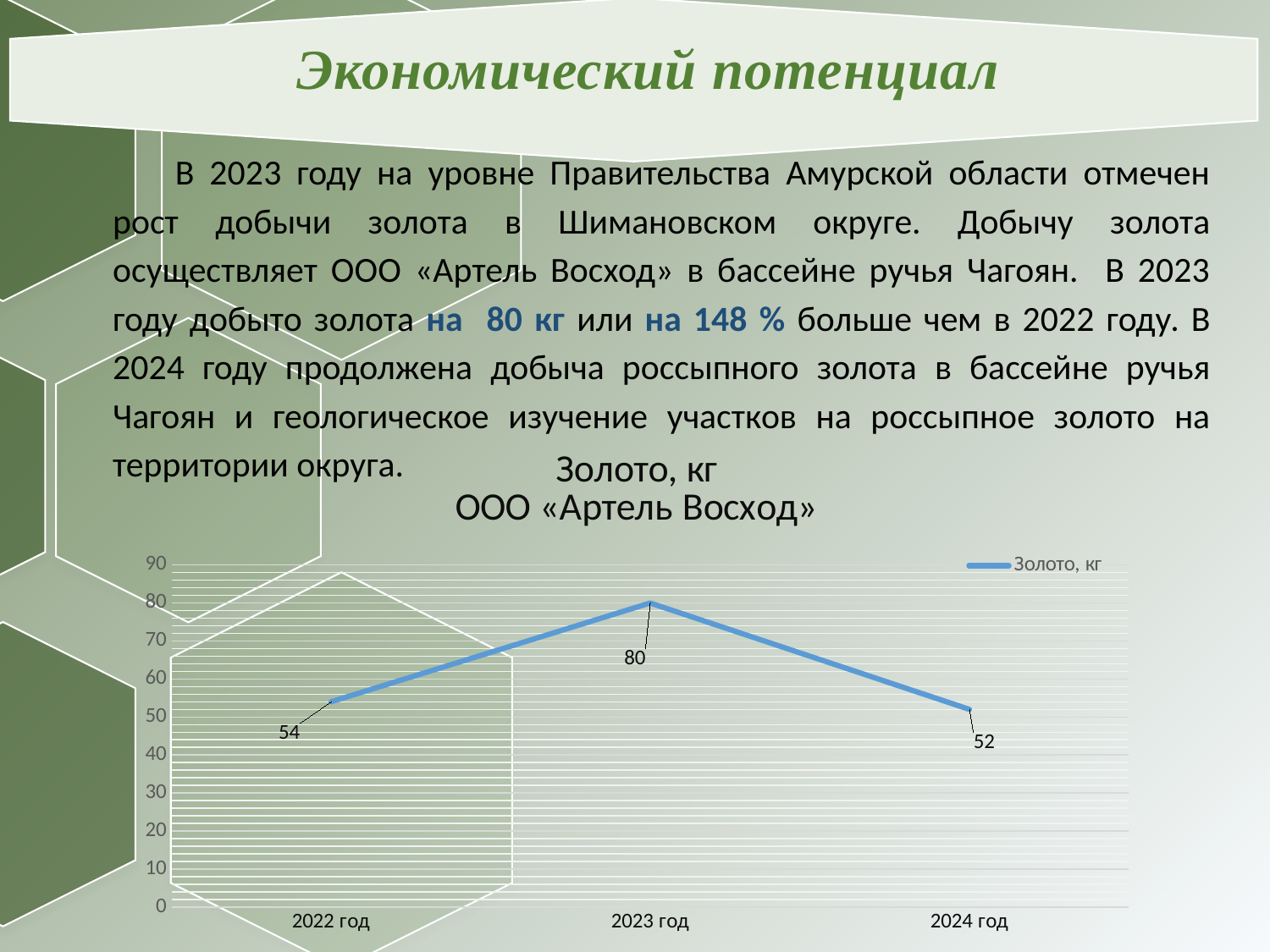

Экономический потенциал
В 2023 году на уровне Правительства Амурской области отмечен рост добычи золота в Шимановском округе. Добычу золота осуществляет ООО «Артель Восход» в бассейне ручья Чагоян.  В 2023 году добыто золота на  80 кг или на 148 % больше чем в 2022 году. В 2024 году продолжена добыча россыпного золота в бассейне ручья Чагоян и геологическое изучение участков на россыпное золото на территории округа.

### Chart: Золото, кг
ООО «Артель Восход»

| Category | Золото, кг |
|---|---|
| 2022 год | 54.0 |
| 2023 год | 80.0 |
| 2024 год | 52.0 |